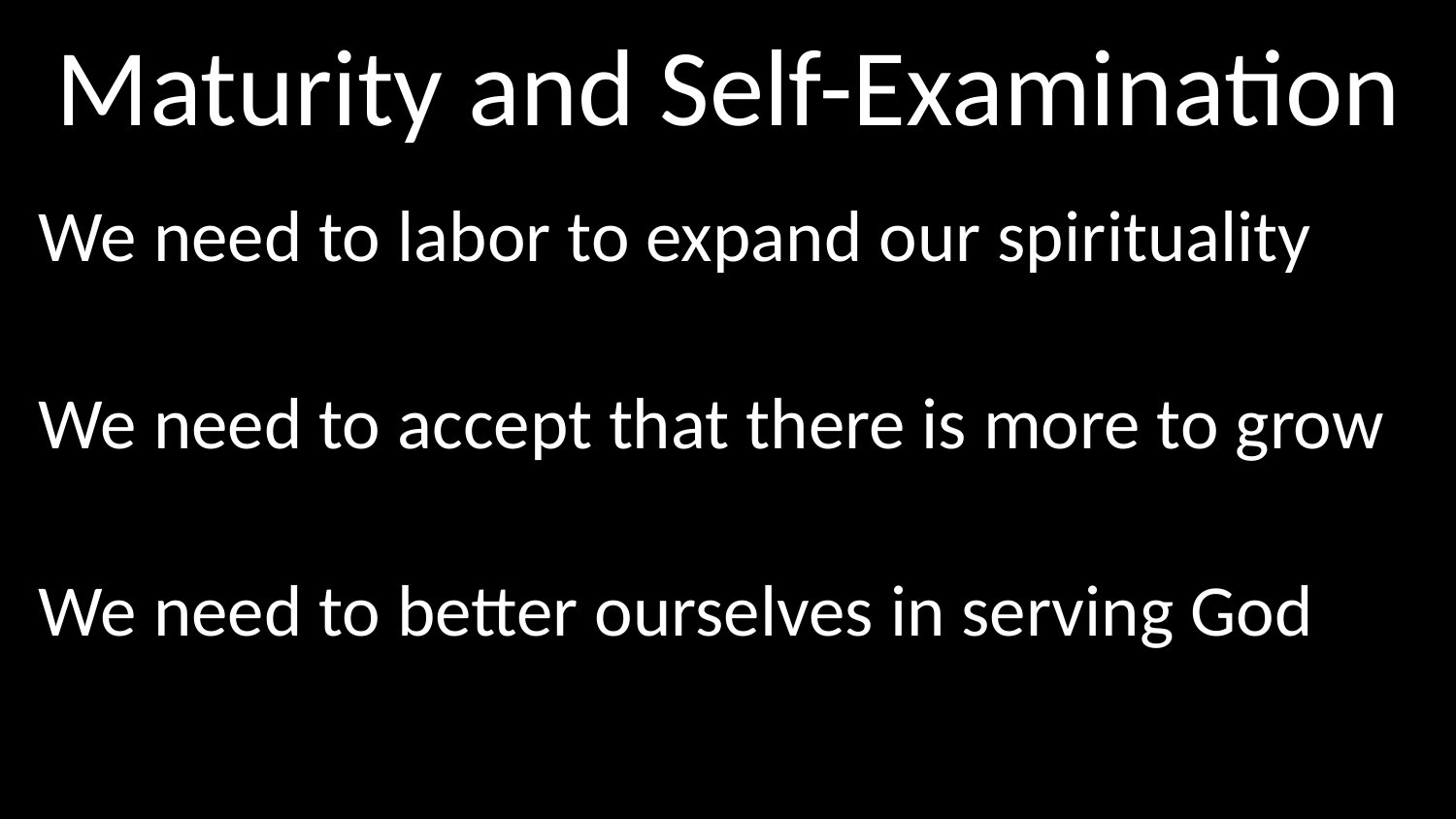

# Maturity and Self-Examination
We need to labor to expand our spirituality

We need to accept that there is more to grow

We need to better ourselves in serving God